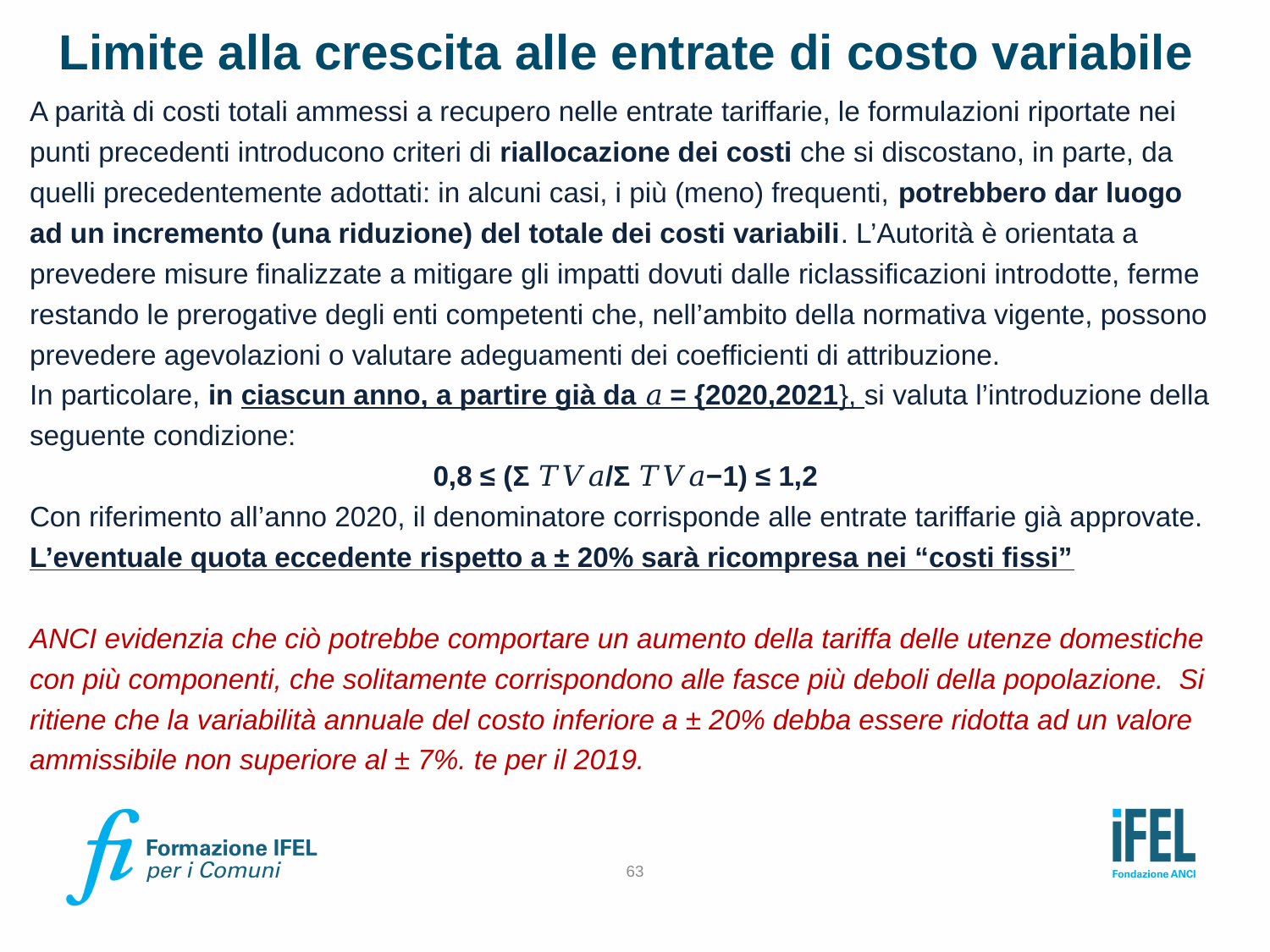

# Limite alla crescita alle entrate di costo variabile
A parità di costi totali ammessi a recupero nelle entrate tariffarie, le formulazioni riportate nei punti precedenti introducono criteri di riallocazione dei costi che si discostano, in parte, da quelli precedentemente adottati: in alcuni casi, i più (meno) frequenti, potrebbero dar luogo ad un incremento (una riduzione) del totale dei costi variabili. L’Autorità è orientata a prevedere misure finalizzate a mitigare gli impatti dovuti dalle riclassificazioni introdotte, ferme restando le prerogative degli enti competenti che, nell’ambito della normativa vigente, possono prevedere agevolazioni o valutare adeguamenti dei coefficienti di attribuzione.
In particolare, in ciascun anno, a partire già da 𝑎 = {2020,2021}, si valuta l’introduzione della
seguente condizione:
0,8 ≤ (Σ 𝑇𝑉𝑎/Σ 𝑇𝑉𝑎−1) ≤ 1,2
Con riferimento all’anno 2020, il denominatore corrisponde alle entrate tariffarie già approvate.
L’eventuale quota eccedente rispetto a ± 20% sarà ricompresa nei “costi fissi”

ANCI evidenzia che ciò potrebbe comportare un aumento della tariffa delle utenze domestiche con più componenti, che solitamente corrispondono alle fasce più deboli della popolazione.  Si ritiene che la variabilità annuale del costo inferiore a ± 20% debba essere ridotta ad un valore ammissibile non superiore al ± 7%. te per il 2019.
63